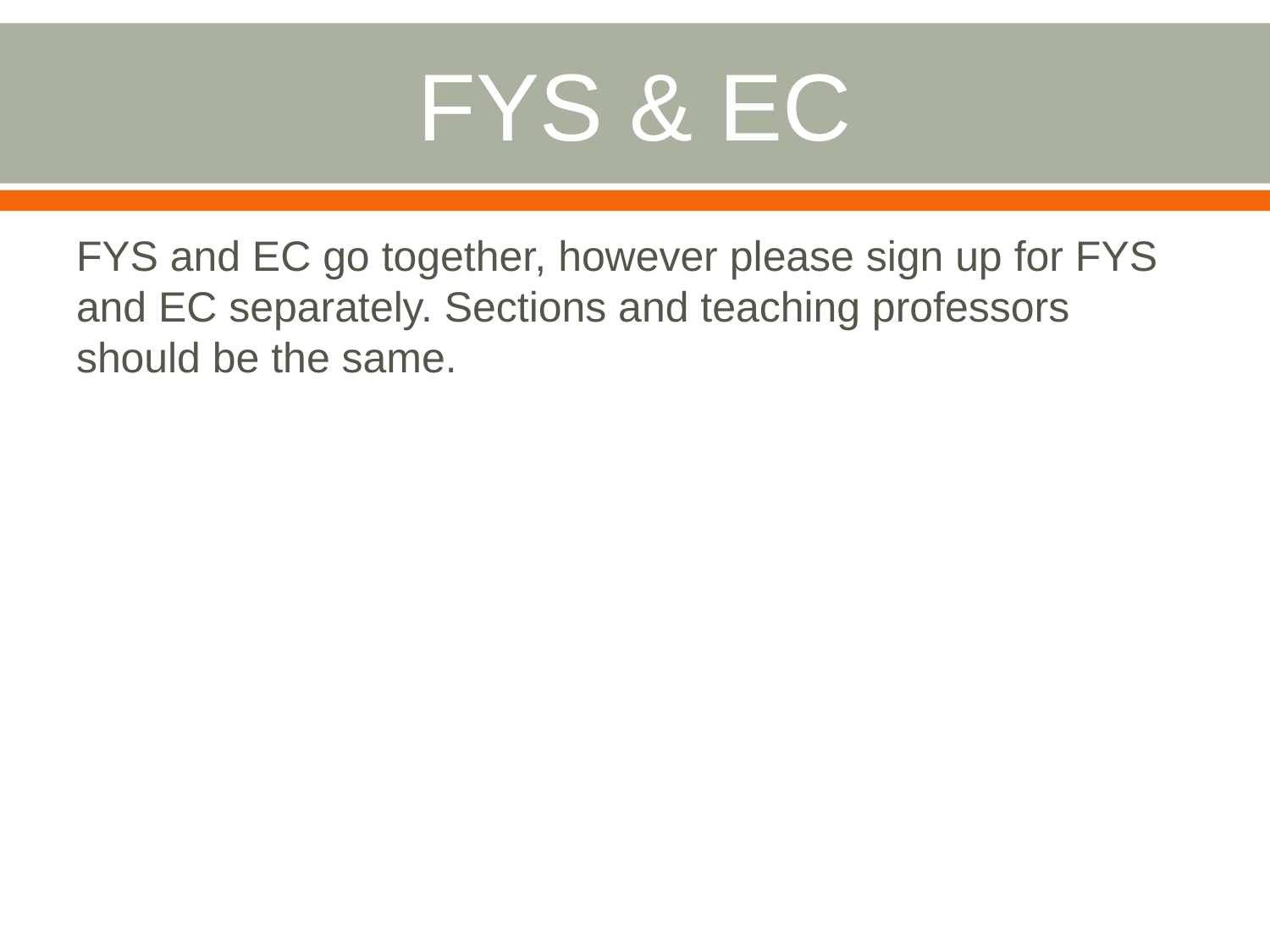

# FYS & EC
FYS and EC go together, however please sign up for FYS and EC separately. Sections and teaching professors should be the same.